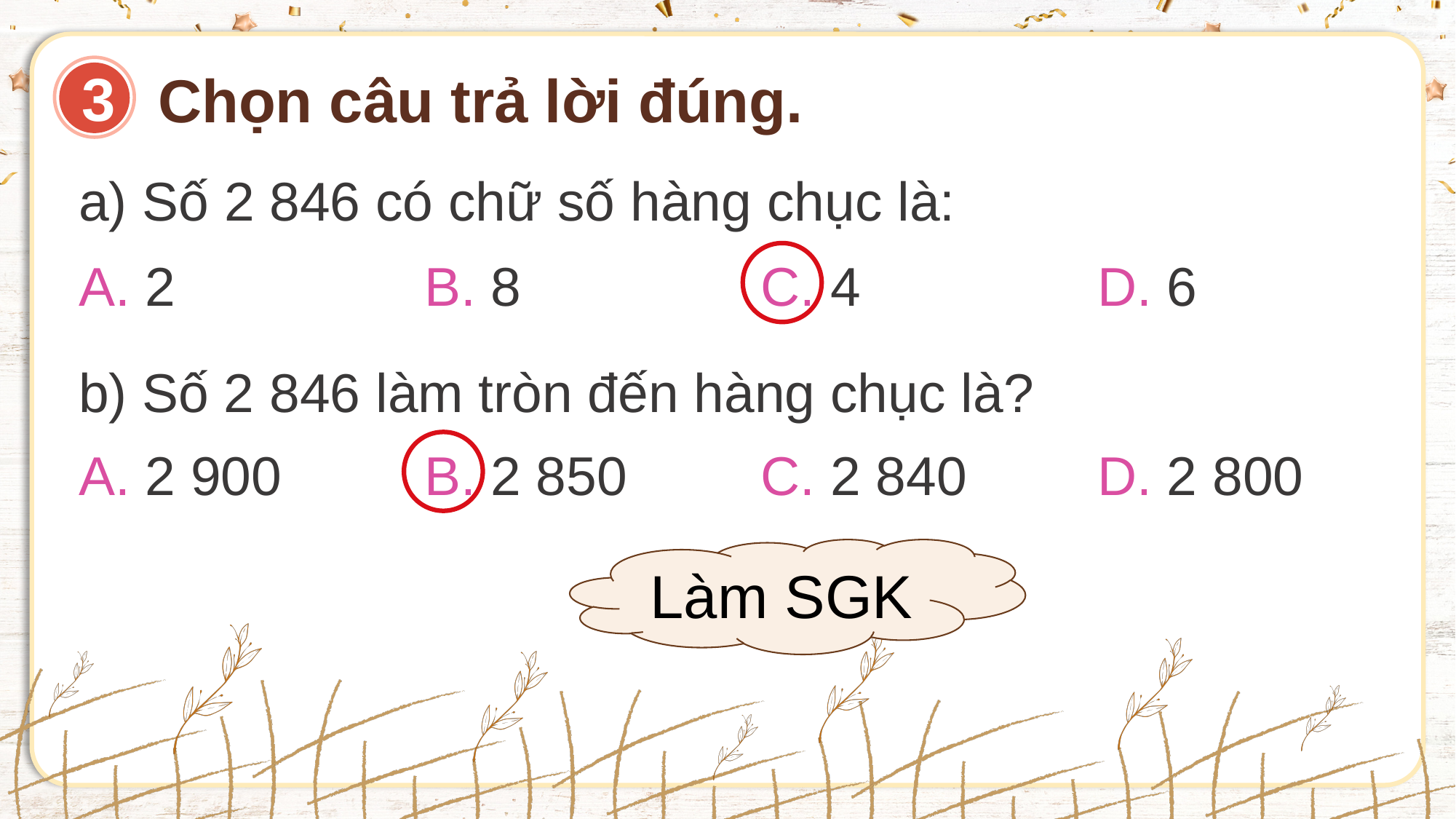

Chọn câu trả lời đúng.
3

a) Số 2 846 có chữ số hàng chục là:
A. 2
B. 8
C. 4
D. 6

b) Số 2 846 làm tròn đến hàng chục là?
A. 2 900
B. 2 850
C. 2 840
D. 2 800

Làm SGK